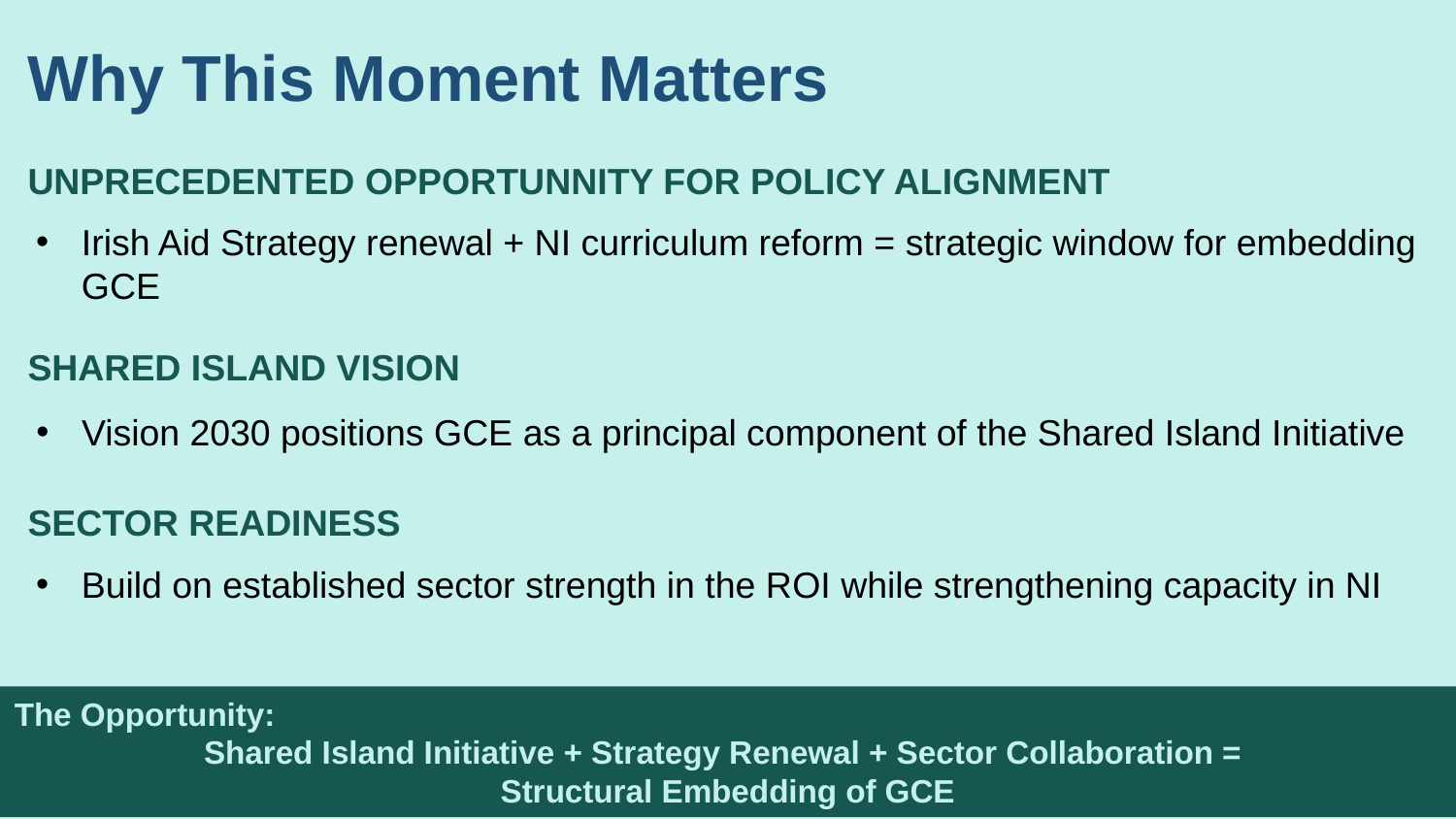

Why This Moment Matters
UNPRECEDENTED OPPORTUNNITY FOR POLICY ALIGNMENT
Irish Aid Strategy renewal + NI curriculum reform = strategic window for embedding GCE
SHARED ISLAND VISION
Vision 2030 positions GCE as a principal component of the Shared Island Initiative
SECTOR READINESS
Build on established sector strength in the ROI while strengthening capacity in NI
The Opportunity:
Shared Island Initiative + Strategy Renewal + Sector Collaboration =
Structural Embedding of GCE